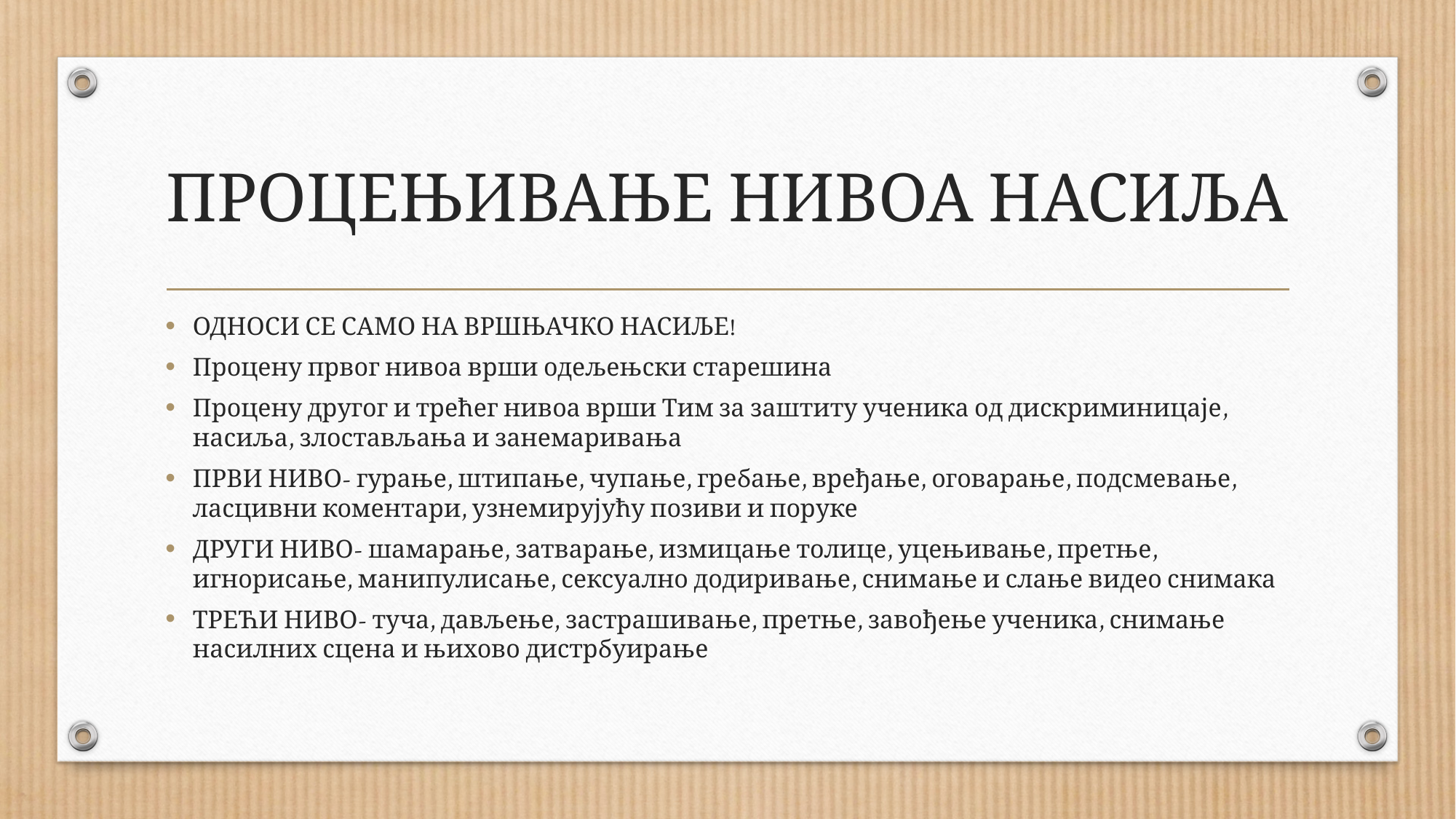

# ПРОЦЕЊИВАЊЕ НИВОА НАСИЉА
ОДНОСИ СЕ САМО НА ВРШЊАЧКО НАСИЉЕ!
Процену првог нивоа врши одељењски старешина
Процену другог и трећег нивоа врши Тим за заштиту ученика од дискриминицаје, насиља, злостављања и занемаривања
ПРВИ НИВО- гурање, штипање, чупање, гребање, вређање, оговарање, подсмевање, ласцивни коментари, узнемирујућу позиви и поруке
ДРУГИ НИВО- шамарање, затварање, измицање толице, уцењивање, претње, игнорисање, манипулисање, сексуално додиривање, снимање и слање видео снимака
ТРЕЋИ НИВО- туча, дављење, застрашивање, претње, завођење ученика, снимање насилних сцена и њихово дистрбуирање